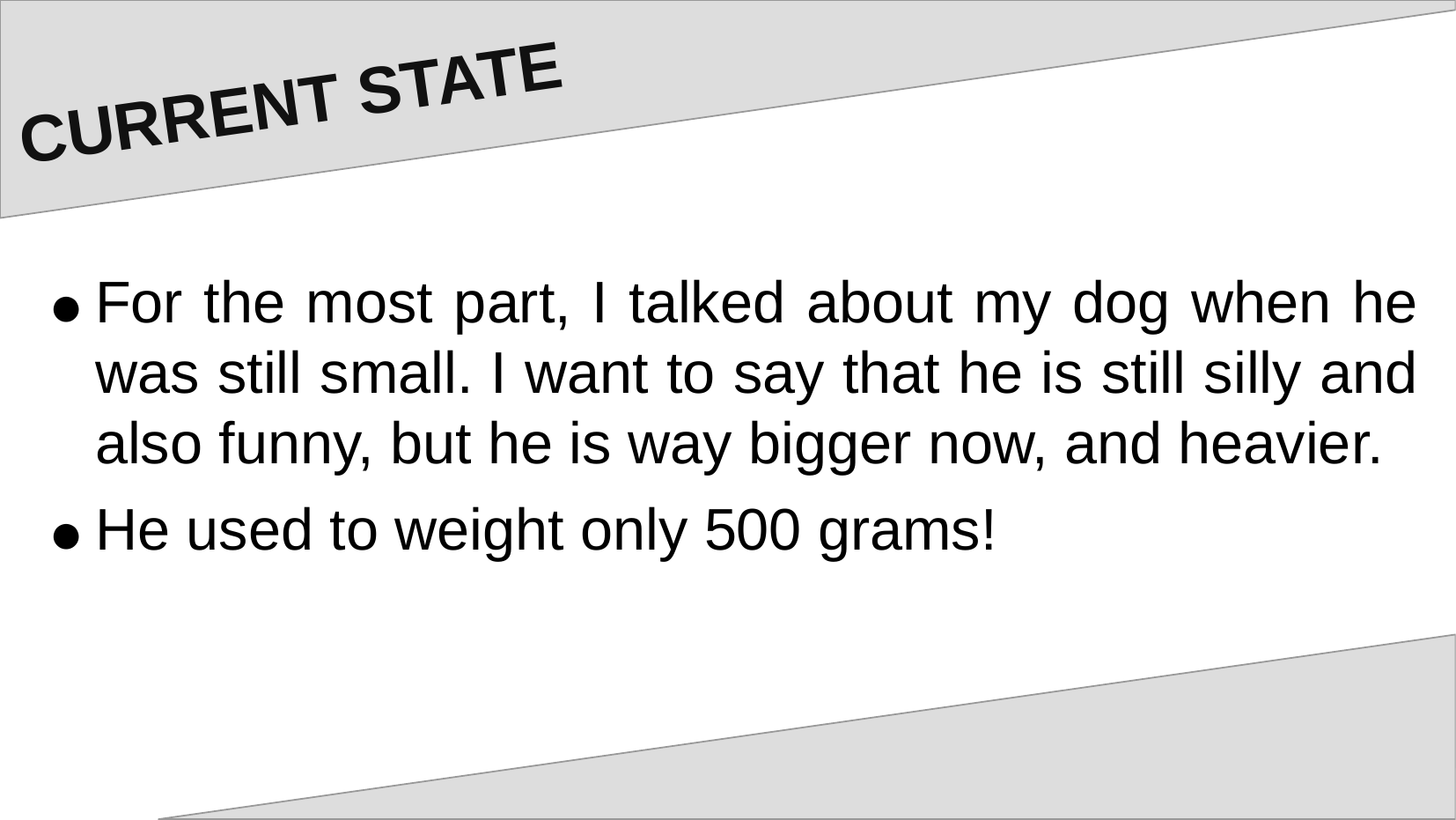

CURRENT STATE
For the most part, I talked about my dog when he was still small. I want to say that he is still silly and also funny, but he is way bigger now, and heavier.
He used to weight only 500 grams!